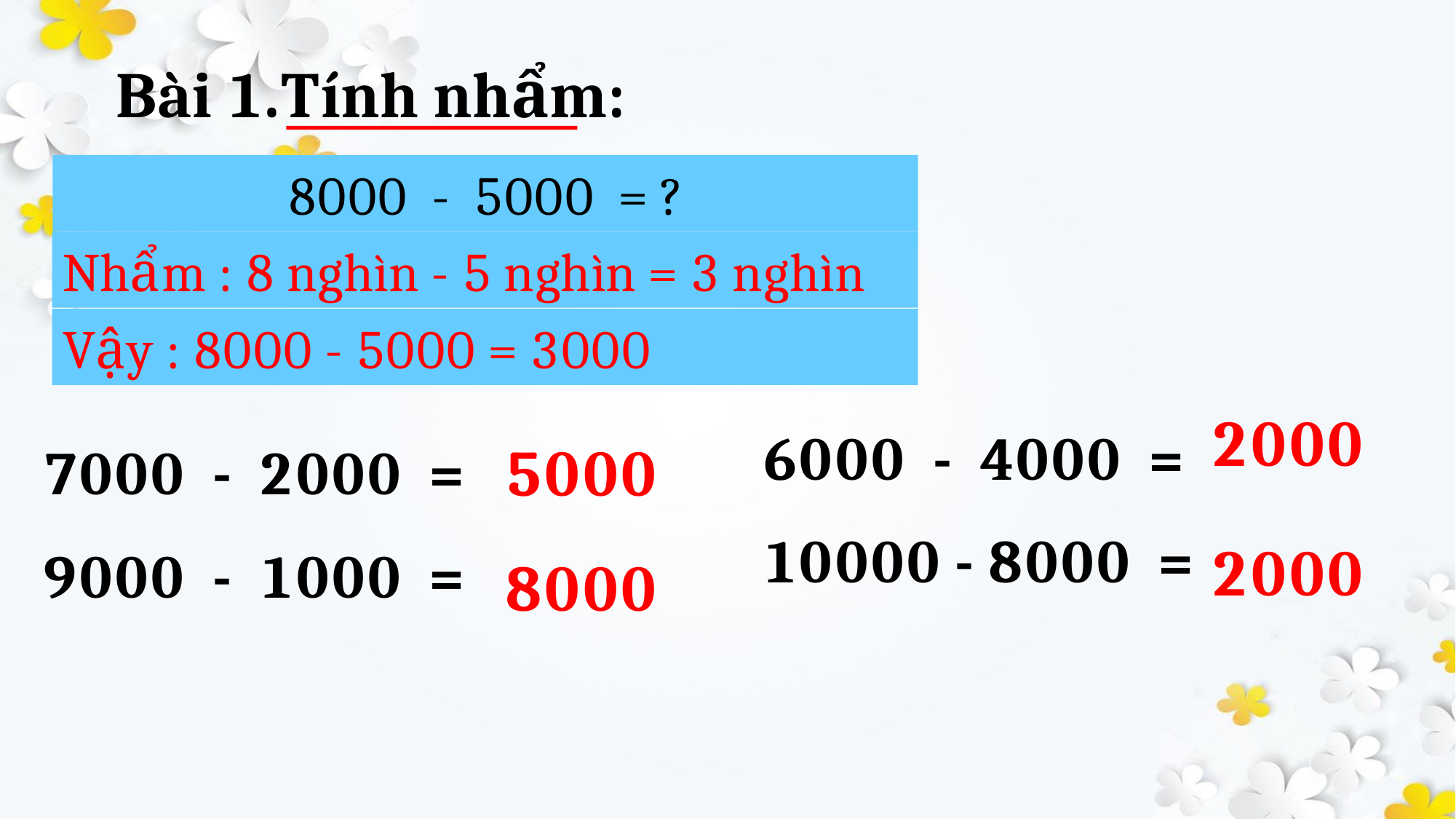

Bài 1.Tính nhẩm:

8000  -  5000  = ?
Nhẩm : 8 nghìn - 5 nghìn = 3 nghìn
Vậy : 8000 - 5000 = 3000

  -  2000  =
9000  -  1000  =
2000
6000  -  4000  =
10000 - 8000  =
5000
2000
8000